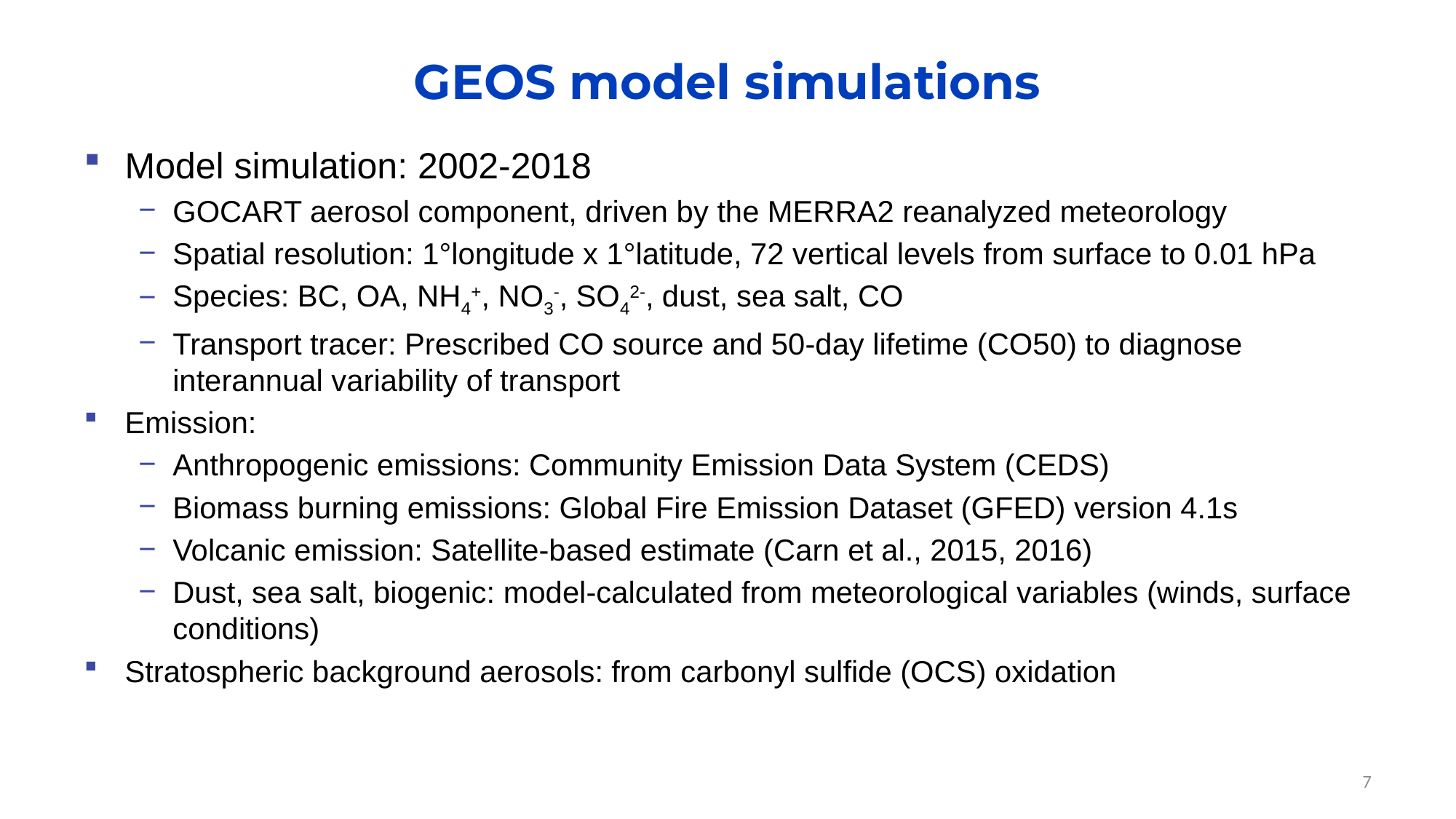

# GEOS model simulations
Model simulation: 2002-2018
GOCART aerosol component, driven by the MERRA2 reanalyzed meteorology
Spatial resolution: 1°longitude x 1°latitude, 72 vertical levels from surface to 0.01 hPa
Species: BC, OA, NH4+, NO3-, SO42-, dust, sea salt, CO
Transport tracer: Prescribed CO source and 50-day lifetime (CO50) to diagnose interannual variability of transport
Emission:
Anthropogenic emissions: Community Emission Data System (CEDS)
Biomass burning emissions: Global Fire Emission Dataset (GFED) version 4.1s
Volcanic emission: Satellite-based estimate (Carn et al., 2015, 2016)
Dust, sea salt, biogenic: model-calculated from meteorological variables (winds, surface conditions)
Stratospheric background aerosols: from carbonyl sulfide (OCS) oxidation
7